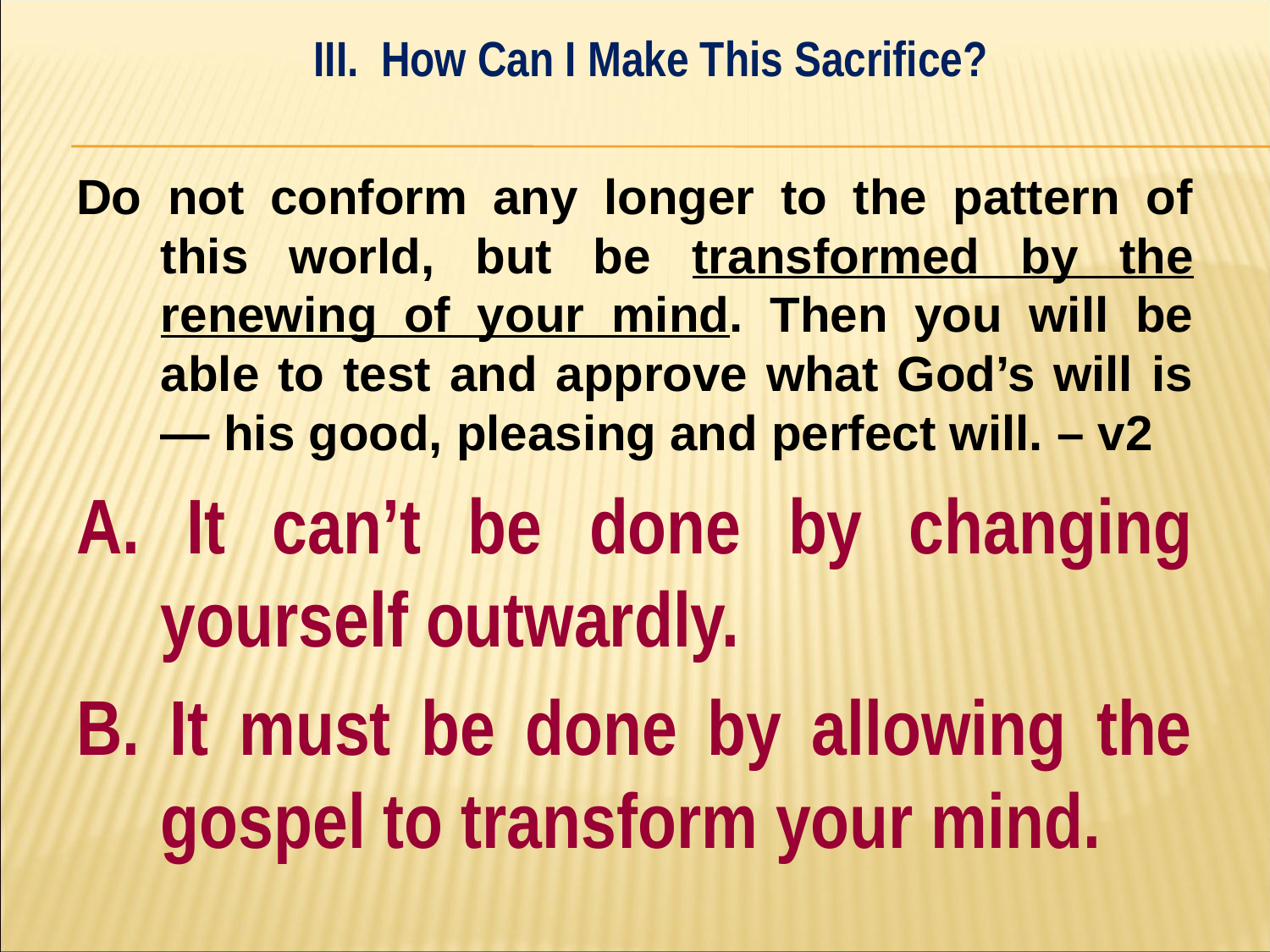

III.  How Can I Make This Sacrifice?
#
Do not conform any longer to the pattern of this world, but be transformed by the renewing of your mind. Then you will be able to test and approve what God’s will is — his good, pleasing and perfect will. – v2
A. It can’t be done by changing yourself outwardly.
B. It must be done by allowing the gospel to transform your mind.